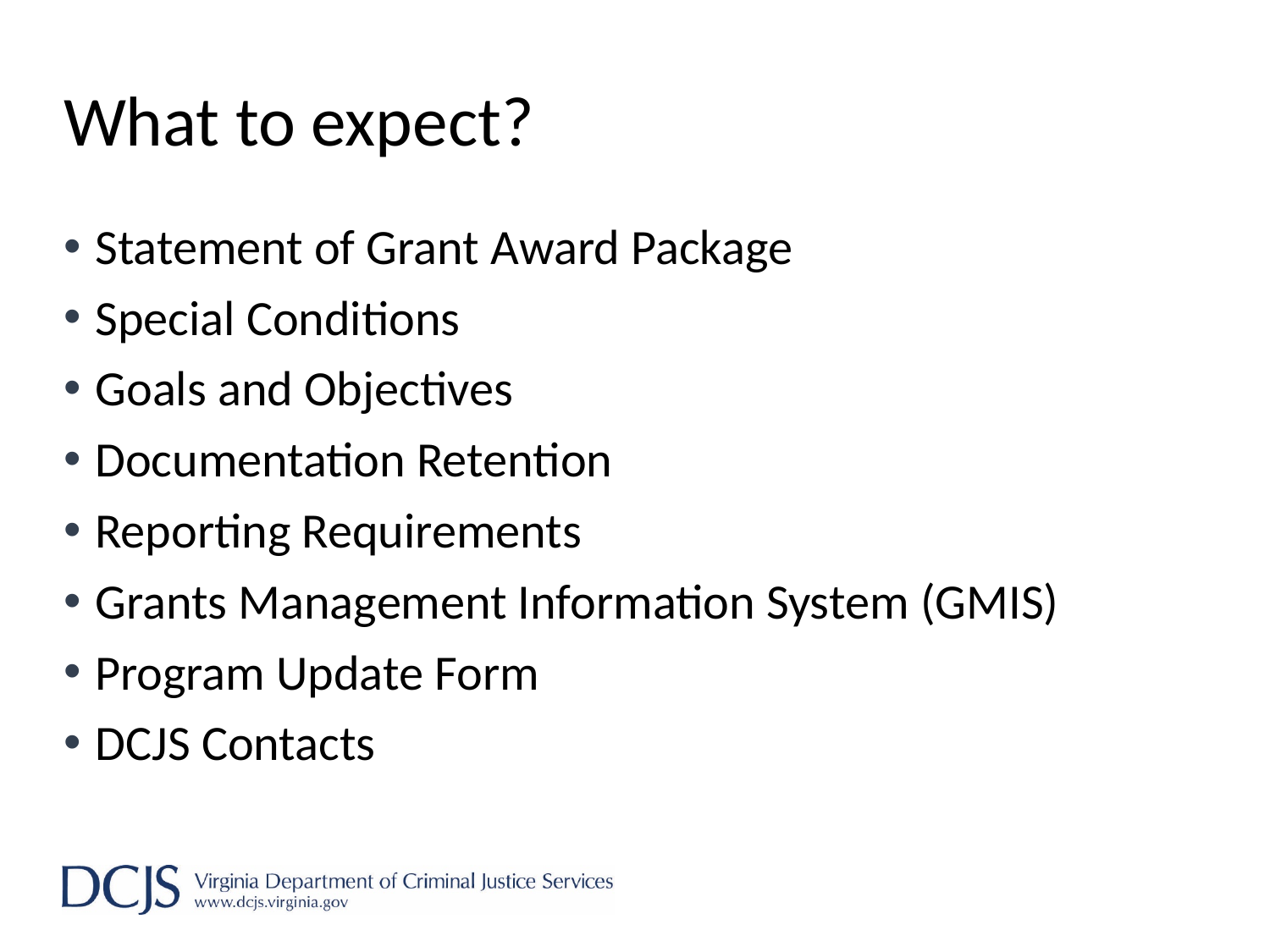

# What to expect?
Statement of Grant Award Package
Special Conditions
Goals and Objectives
Documentation Retention
Reporting Requirements
Grants Management Information System (GMIS)
Program Update Form
DCJS Contacts